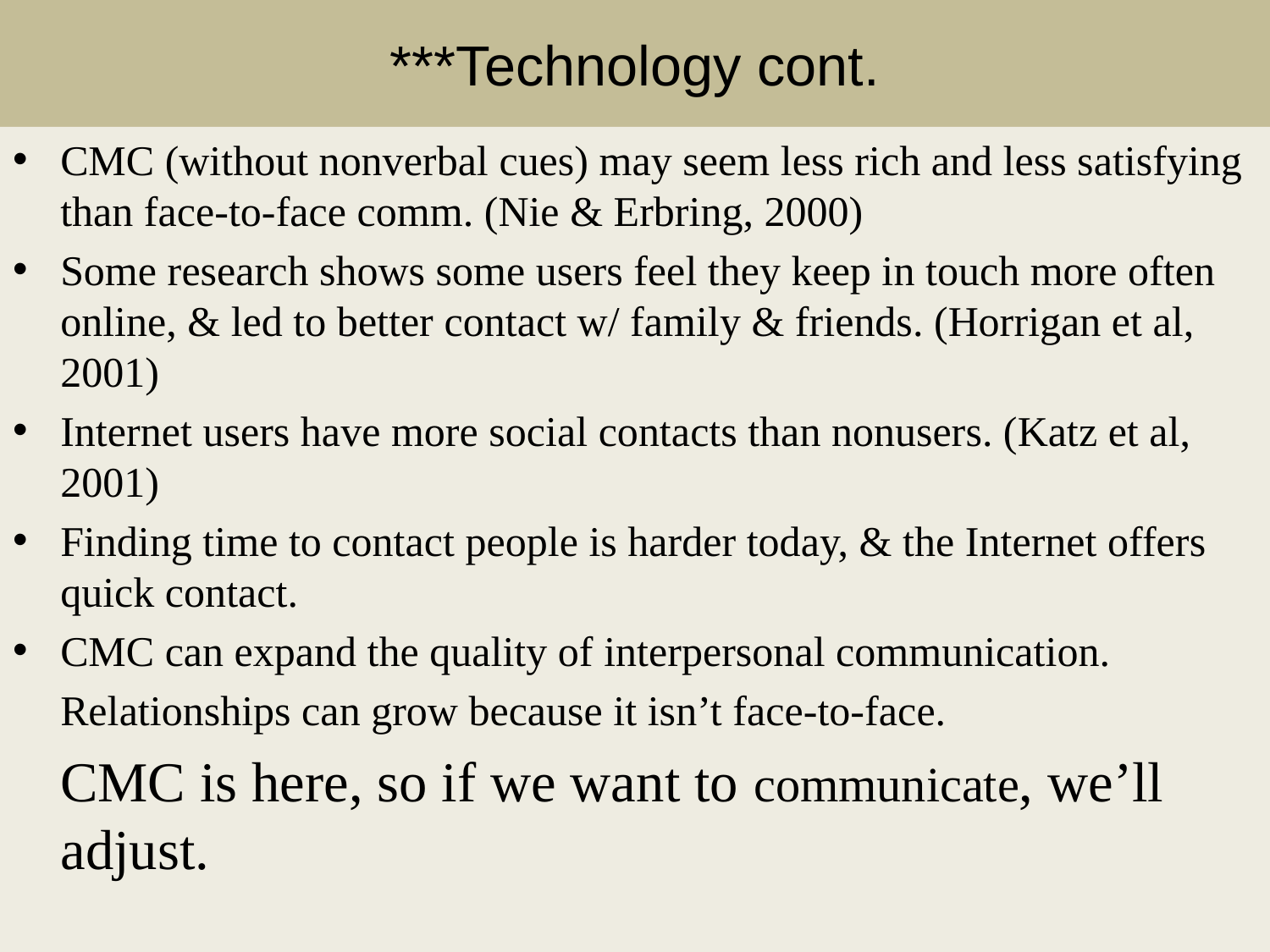

# ***Technology cont.
CMC (without nonverbal cues) may seem less rich and less satisfying than face-to-face comm. (Nie & Erbring, 2000)
Some research shows some users feel they keep in touch more often online, & led to better contact w/ family & friends. (Horrigan et al, 2001)
Internet users have more social contacts than nonusers. (Katz et al, 2001)
Finding time to contact people is harder today, & the Internet offers quick contact.
CMC can expand the quality of interpersonal communication.
	Relationships can grow because it isn’t face-to-face.
	CMC is here, so if we want to communicate, we’ll adjust.